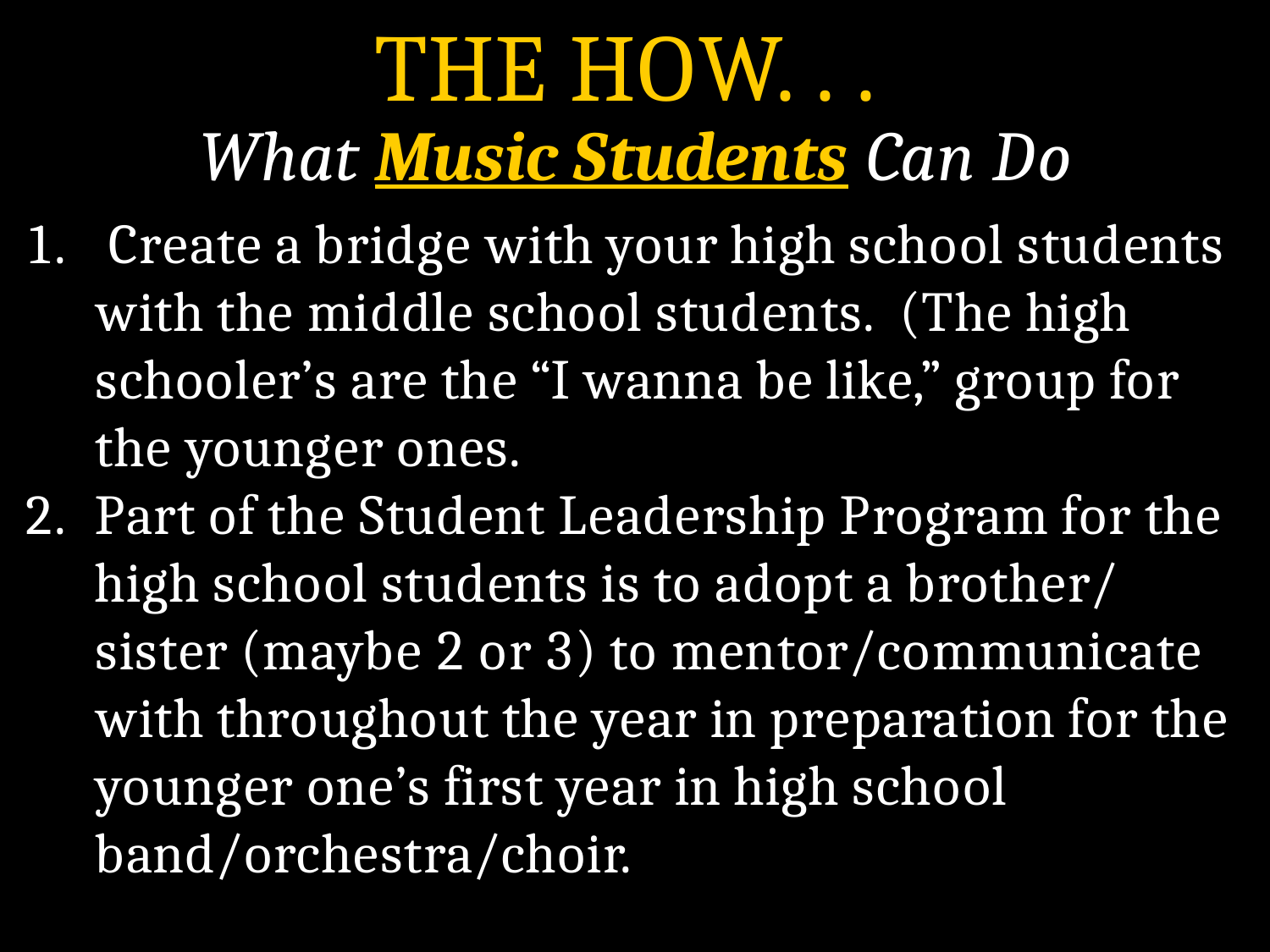

THE HOW. . .

What Music Students Can Do
 Create a bridge with your high school students with the middle school students.  (The high schooler’s are the “I wanna be like,” group for the younger ones.
Part of the Student Leadership Program for the high school students is to adopt a brother/
	sister (maybe 2 or 3) to mentor/communicate with throughout the year in preparation for the younger one’s first year in high school band/orchestra/choir.